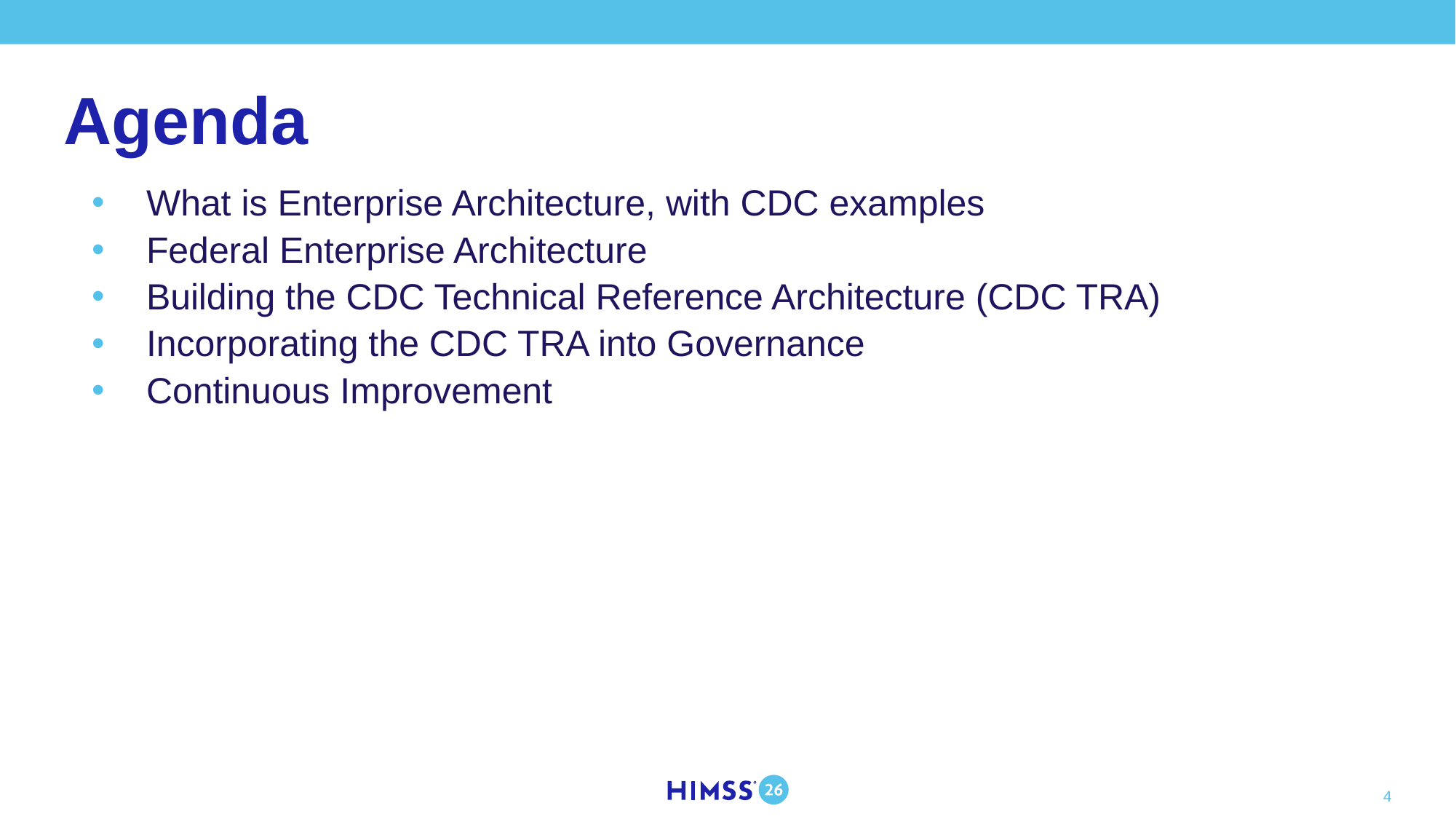

# Agenda
What is Enterprise Architecture, with CDC examples
Federal Enterprise Architecture
Building the CDC Technical Reference Architecture (CDC TRA)
Incorporating the CDC TRA into Governance
Continuous Improvement
4